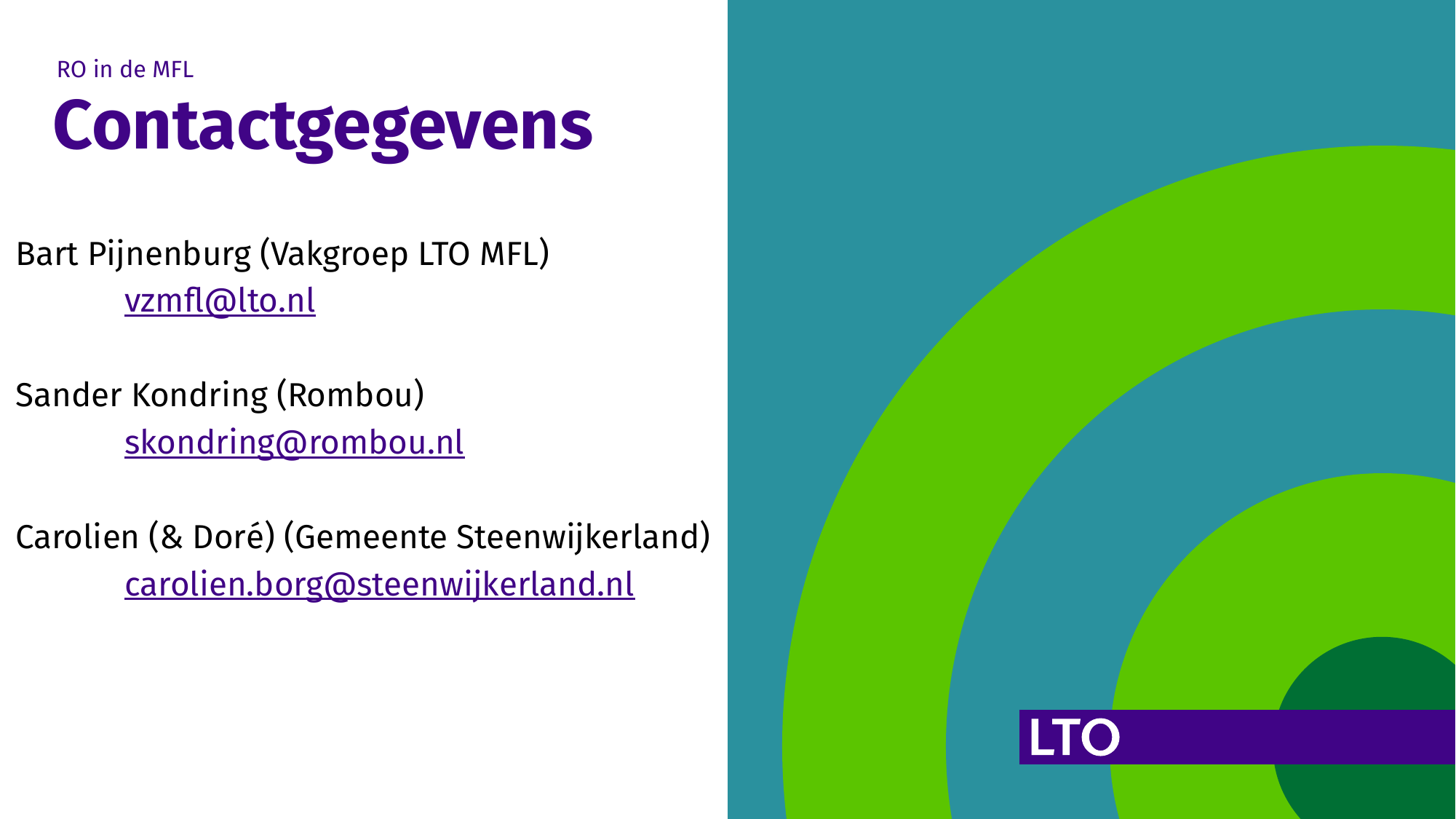

RO in de MFL
# Contactgegevens

Bart Pijnenburg (Vakgroep LTO MFL)
	vzmfl@lto.nl

Sander Kondring (Rombou)
	skondring@rombou.nl

Carolien (& Doré) (Gemeente Steenwijkerland)
	carolien.borg@steenwijkerland.nl